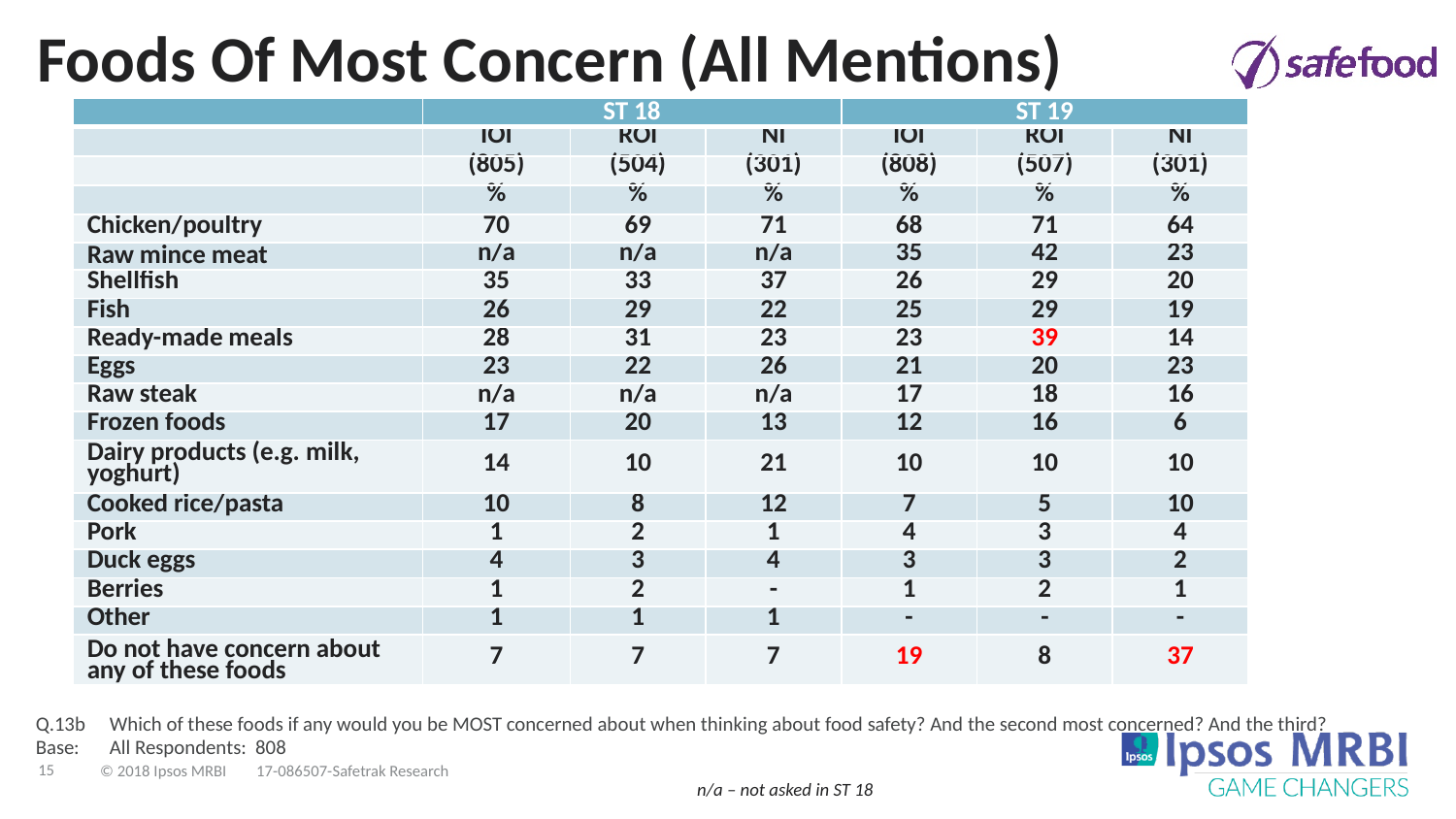

# Foods Of Most Concern (All Mentions)
|  | ST 18 |  |  | ST 19 |  |  |
| --- | --- | --- | --- | --- | --- | --- |
|  | IOI | ROI | NI | IOI | ROI | NI |
|  | (805) | (504) | (301) | (808) | (507) | (301) |
|  | % | % | % | % | % | % |
| Chicken/poultry | 70 | 69 | 71 | 68 | 71 | 64 |
| Raw mince meat | n/a | n/a | n/a | 35 | 42 | 23 |
| Shellfish | 35 | 33 | 37 | 26 | 29 | 20 |
| Fish | 26 | 29 | 22 | 25 | 29 | 19 |
| Ready-made meals | 28 | 31 | 23 | 23 | 39 | 14 |
| Eggs | 23 | 22 | 26 | 21 | 20 | 23 |
| Raw steak | n/a | n/a | n/a | 17 | 18 | 16 |
| Frozen foods | 17 | 20 | 13 | 12 | 16 | 6 |
| Dairy products (e.g. milk, yoghurt) | 14 | 10 | 21 | 10 | 10 | 10 |
| Cooked rice/pasta | 10 | 8 | 12 | 7 | 5 | 10 |
| Pork | 1 | 2 | 1 | 4 | 3 | 4 |
| Duck eggs | 4 | 3 | 4 | 3 | 3 | 2 |
| Berries | 1 | 2 | - | 1 | 2 | 1 |
| Other | 1 | 1 | 1 | - | - | - |
| Do not have concern about any of these foods | 7 | 7 | 7 | 19 | 8 | 37 |
Q.13b	Which of these foods if any would you be MOST concerned about when thinking about food safety? And the second most concerned? And the third?
Base:	All Respondents:  808
n/a – not asked in ST 18